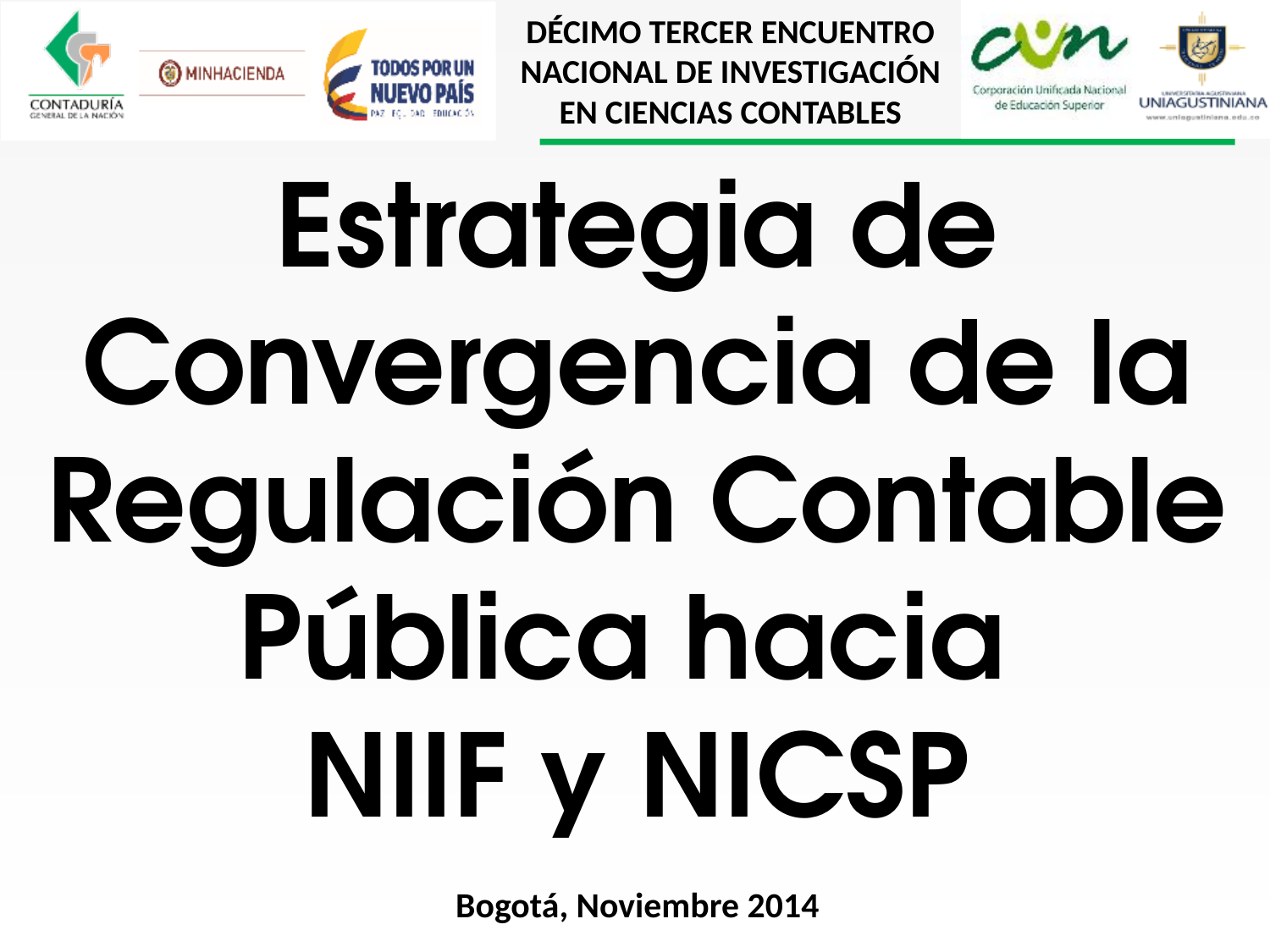

Estrategia de Convergencia de la Regulación Contable Pública hacia
NIIF y NICSP

Bogotá, Noviembre 2014